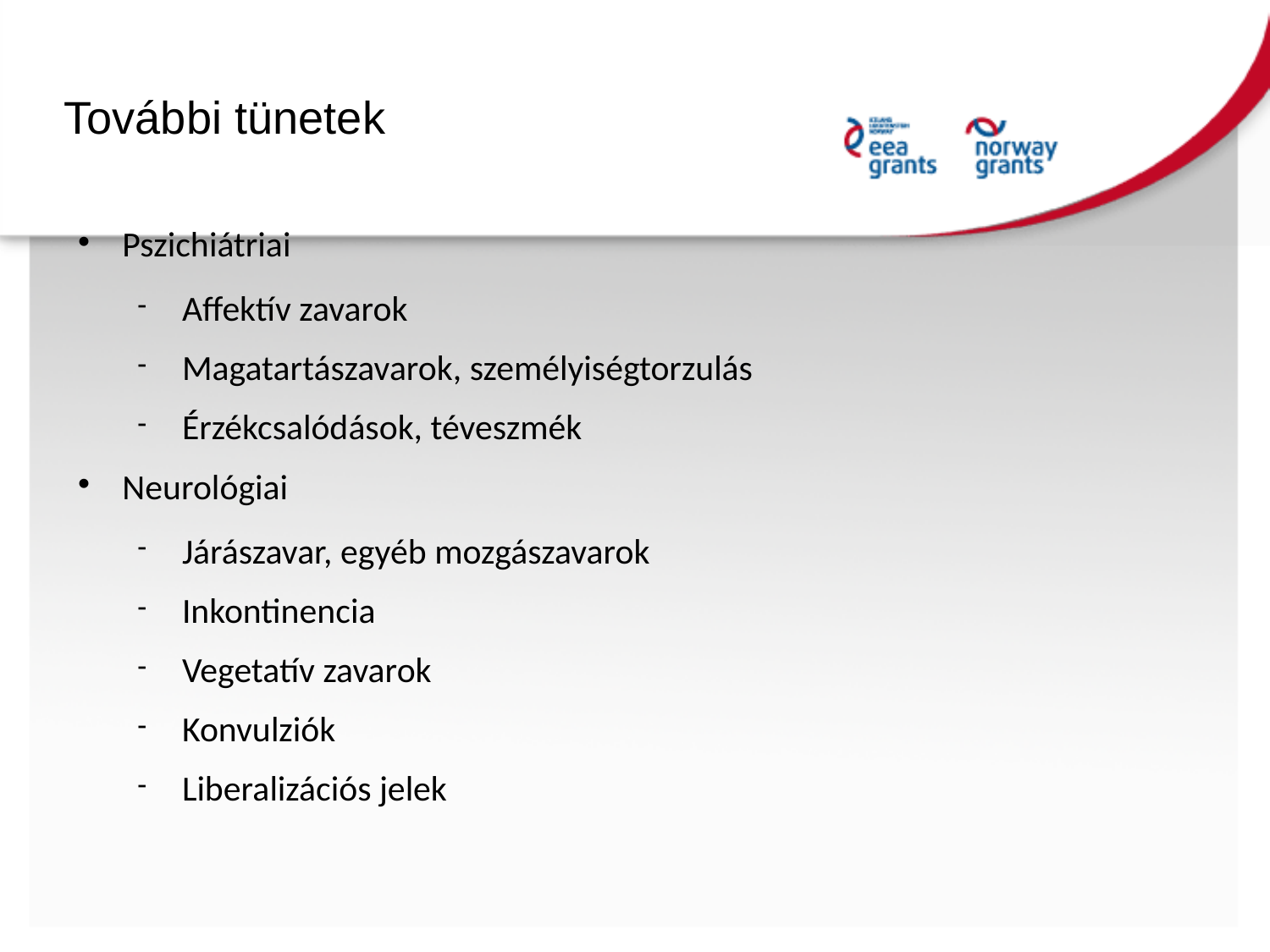

További tünetek
Pszichiátriai
Affektív zavarok
Magatartászavarok, személyiségtorzulás
Érzékcsalódások, téveszmék
Neurológiai
Járászavar, egyéb mozgászavarok
Inkontinencia
Vegetatív zavarok
Konvulziók
Liberalizációs jelek